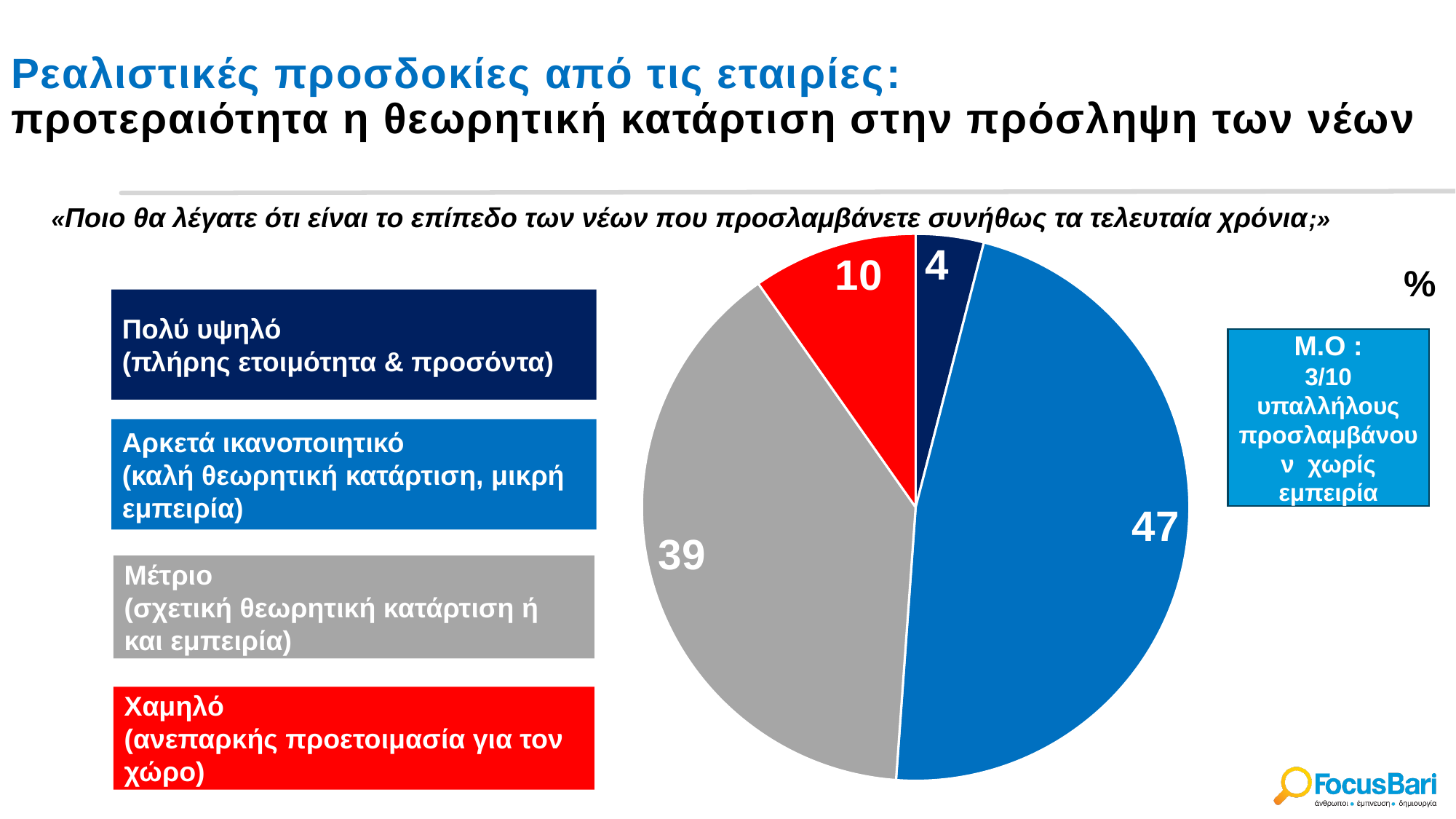

# Ρεαλιστικές προσδοκίες από τις εταιρίες: προτεραιότητα η θεωρητική κατάρτιση στην πρόσληψη των νέων
	«Ποιο θα λέγατε ότι είναι το επίπεδο των νέων που προσλαμβάνετε συνήθως τα τελευταία χρόνια;»
Ναι, υπάρχουν πολλές ευκαιρίες
καριέρας στην ναυτιλία για όλους

### Chart

| Category | Column1 |
|---|---|
| Πολύ υψηλό   | 4.0 |
| Αρκετά ικανοποιητικό | 47.0 |
| Μέτριο | 39.0 |
| Χαμηλό | 9.722222222222223 |
Πολύ υψηλό
(πλήρης ετοιμότητα & προσόντα)
Μ.Ο :
3/10 υπαλλήλους προσλαμβάνουν  χωρίς εμπειρία
Αρκετά ικανοποιητικό
(καλή θεωρητική κατάρτιση, μικρή εμπειρία)
Μέτριο
(σχετική θεωρητική κατάρτιση ή και εμπειρία)
Χαμηλό
(ανεπαρκής προετοιμασία για τον χώρο)